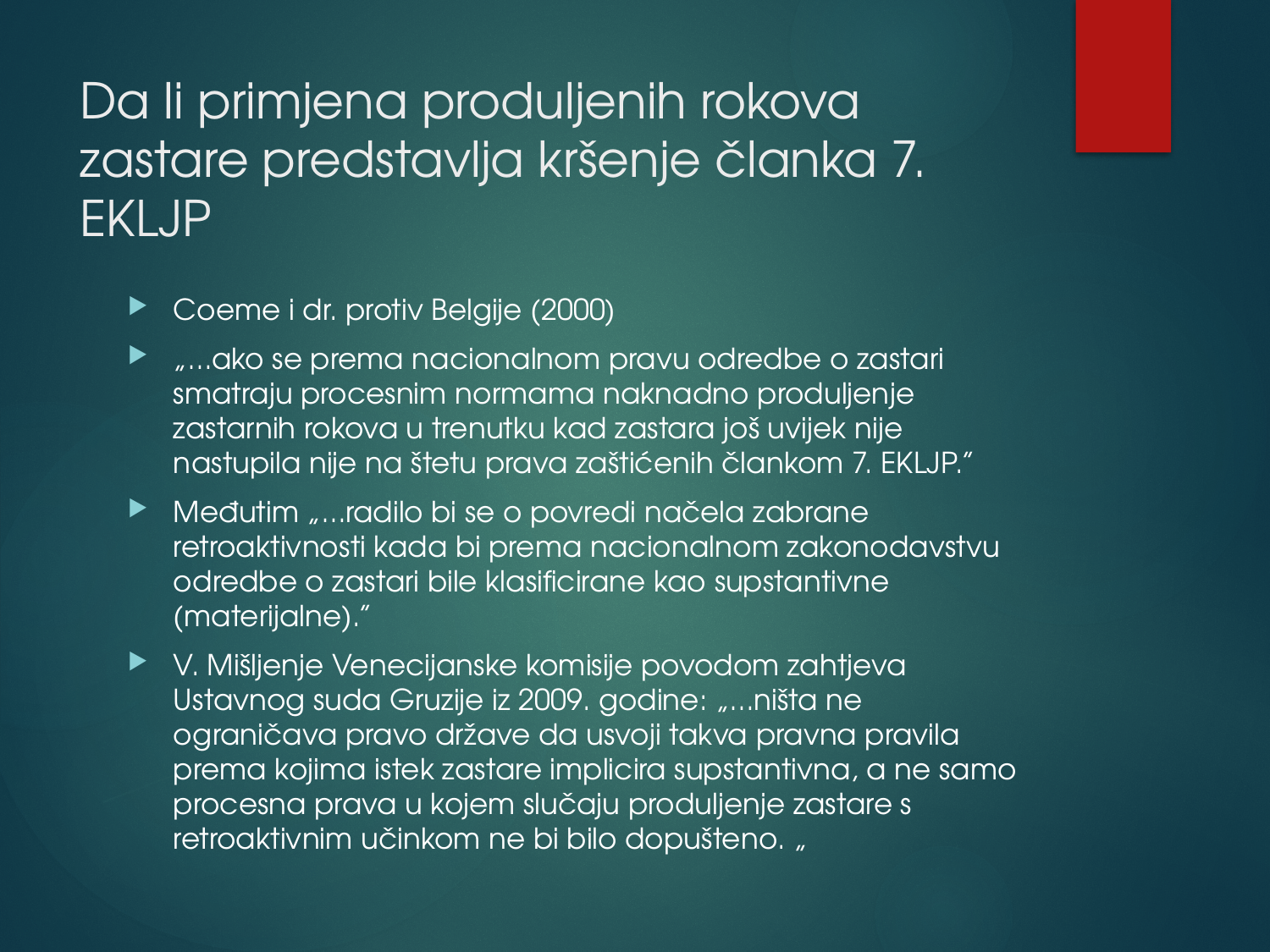

# Da li primjena produljenih rokova zastare predstavlja kršenje članka 7. EKLJP
Coeme i dr. protiv Belgije (2000)
„…ako se prema nacionalnom pravu odredbe o zastari smatraju procesnim normama naknadno produljenje zastarnih rokova u trenutku kad zastara još uvijek nije nastupila nije na štetu prava zaštićenih člankom 7. EKLJP.”
Međutim „…radilo bi se o povredi načela zabrane retroaktivnosti kada bi prema nacionalnom zakonodavstvu odredbe o zastari bile klasificirane kao supstantivne (materijalne).”
V. Mišljenje Venecijanske komisije povodom zahtjeva Ustavnog suda Gruzije iz 2009. godine: „…ništa ne ograničava pravo države da usvoji takva pravna pravila prema kojima istek zastare implicira supstantivna, a ne samo procesna prava u kojem slučaju produljenje zastare s retroaktivnim učinkom ne bi bilo dopušteno. „